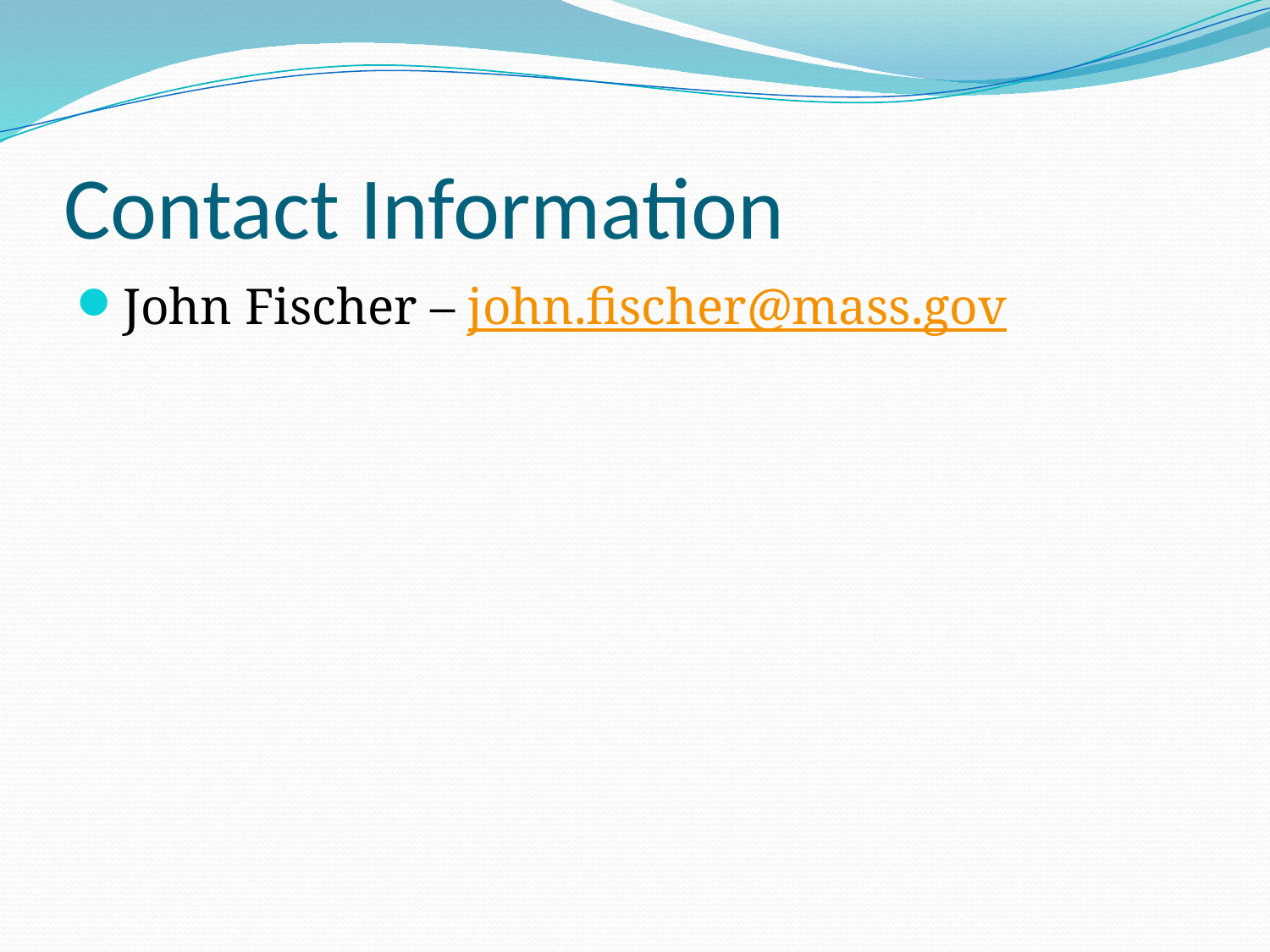

# Contact Information
John Fischer – john.fischer@mass.gov